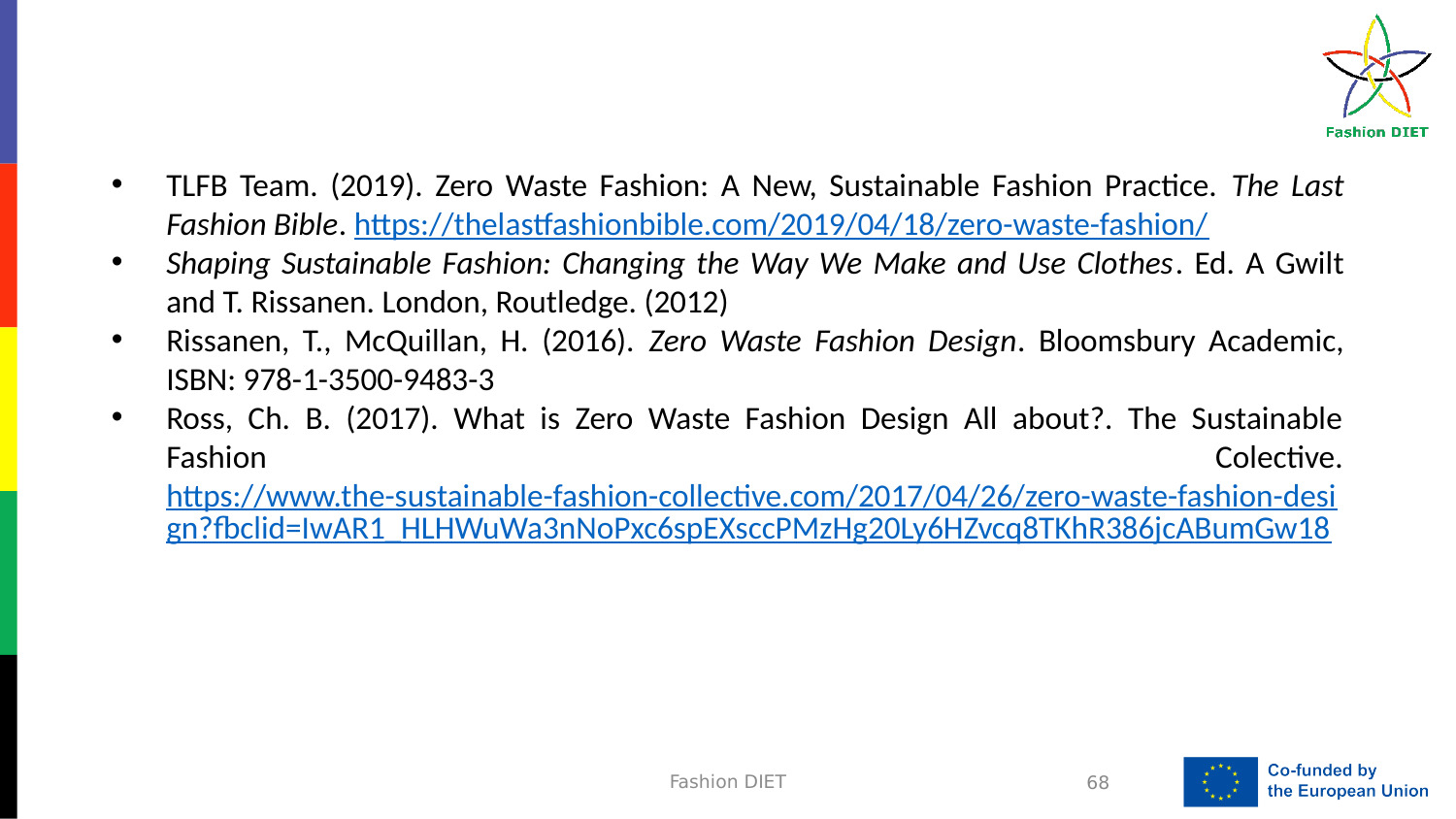

TLFB Team. (2019). Zero Waste Fashion: A New, Sustainable Fashion Practice. The Last Fashion Bible. https://thelastfashionbible.com/2019/04/18/zero-waste-fashion/
Shaping Sustainable Fashion: Changing the Way We Make and Use Clothes. Ed. A Gwilt and T. Rissanen. London, Routledge. (2012)
Rissanen, T., McQuillan, H. (2016). Zero Waste Fashion Design. Bloomsbury Academic, ISBN: 978-1-3500-9483-3
Ross, Ch. B. (2017). What is Zero Waste Fashion Design All about?. The Sustainable Fashion Colective. https://www.the-sustainable-fashion-collective.com/2017/04/26/zero-waste-fashion-design?fbclid=IwAR1_HLHWuWa3nNoPxc6spEXsccPMzHg20Ly6HZvcq8TKhR386jcABumGw18
Fashion DIET
68